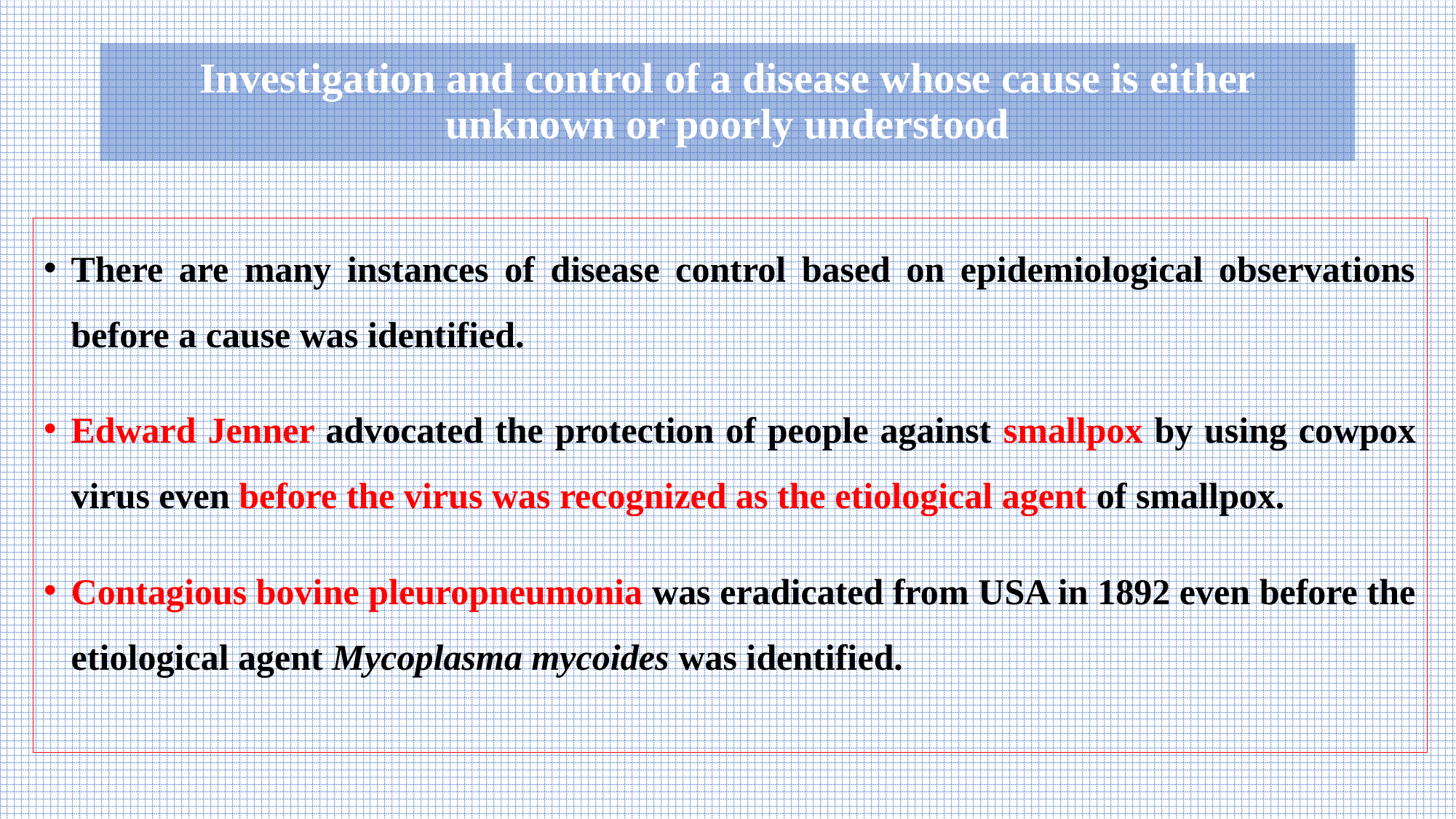

# Investigation and control of a disease whose cause is either unknown or poorly understood
There are many instances of disease control based on epidemiological observations before a cause was identified.
Edward Jenner advocated the protection of people against smallpox by using cowpox virus even before the virus was recognized as the etiological agent of smallpox.
Contagious bovine pleuropneumonia was eradicated from USA in 1892 even before the etiological agent Mycoplasma mycoides was identified.